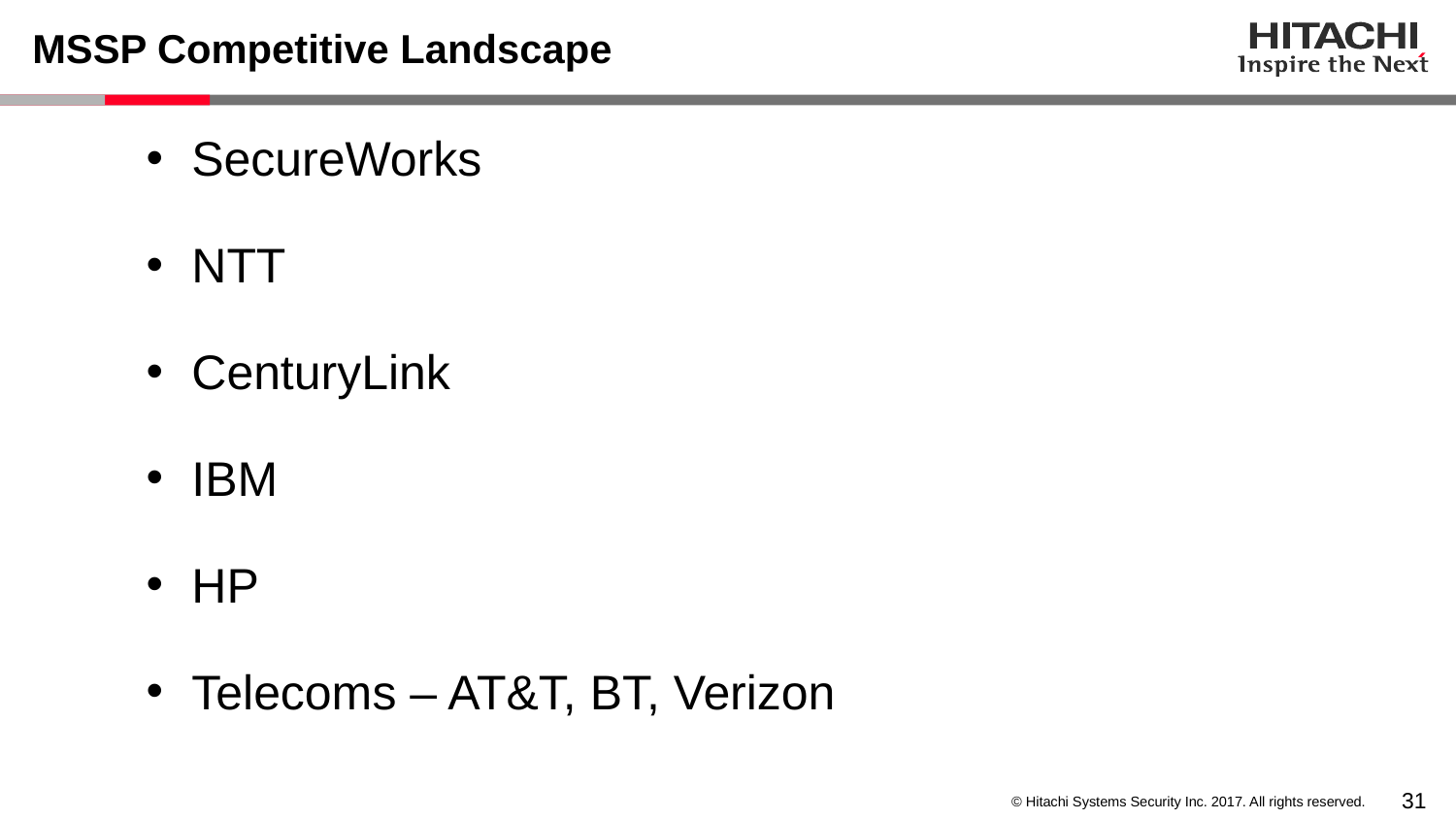

# MSSP Competitive Landscape
SecureWorks
NTT
CenturyLink
IBM
HP
Telecoms – AT&T, BT, Verizon